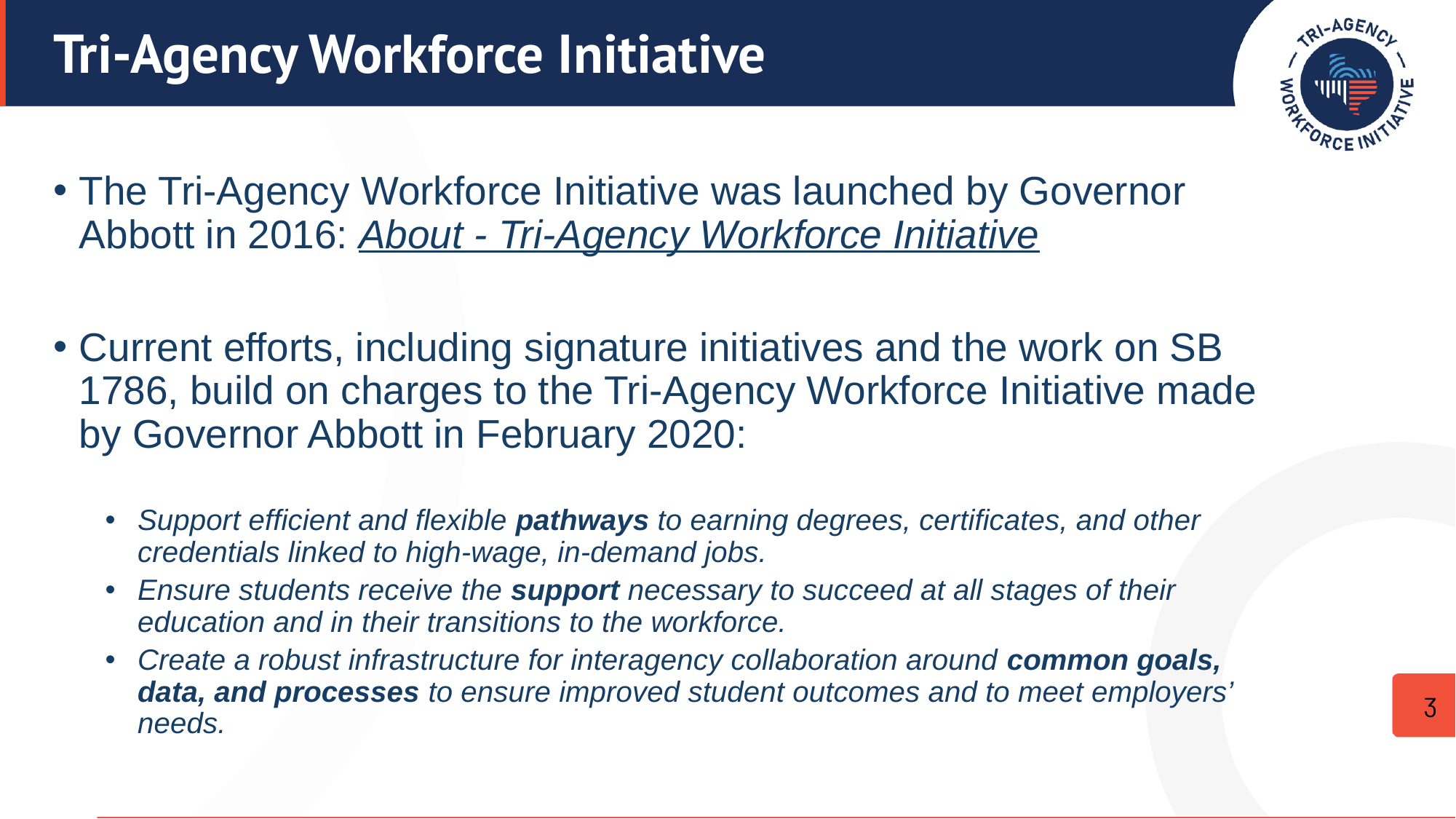

# Tri-Agency Workforce Initiative
The Tri-Agency Workforce Initiative was launched by Governor Abbott in 2016: About - Tri-Agency Workforce Initiative

Current efforts, including signature initiatives and the work on SB 1786, build on charges to the Tri-Agency Workforce Initiative made by Governor Abbott in February 2020:

Support efficient and flexible pathways to earning degrees, certificates, and other credentials linked to high-wage, in-demand jobs.
Ensure students receive the support necessary to succeed at all stages of their education and in their transitions to the workforce.
Create a robust infrastructure for interagency collaboration around common goals, data, and processes to ensure improved student outcomes and to meet employers’ needs.

3